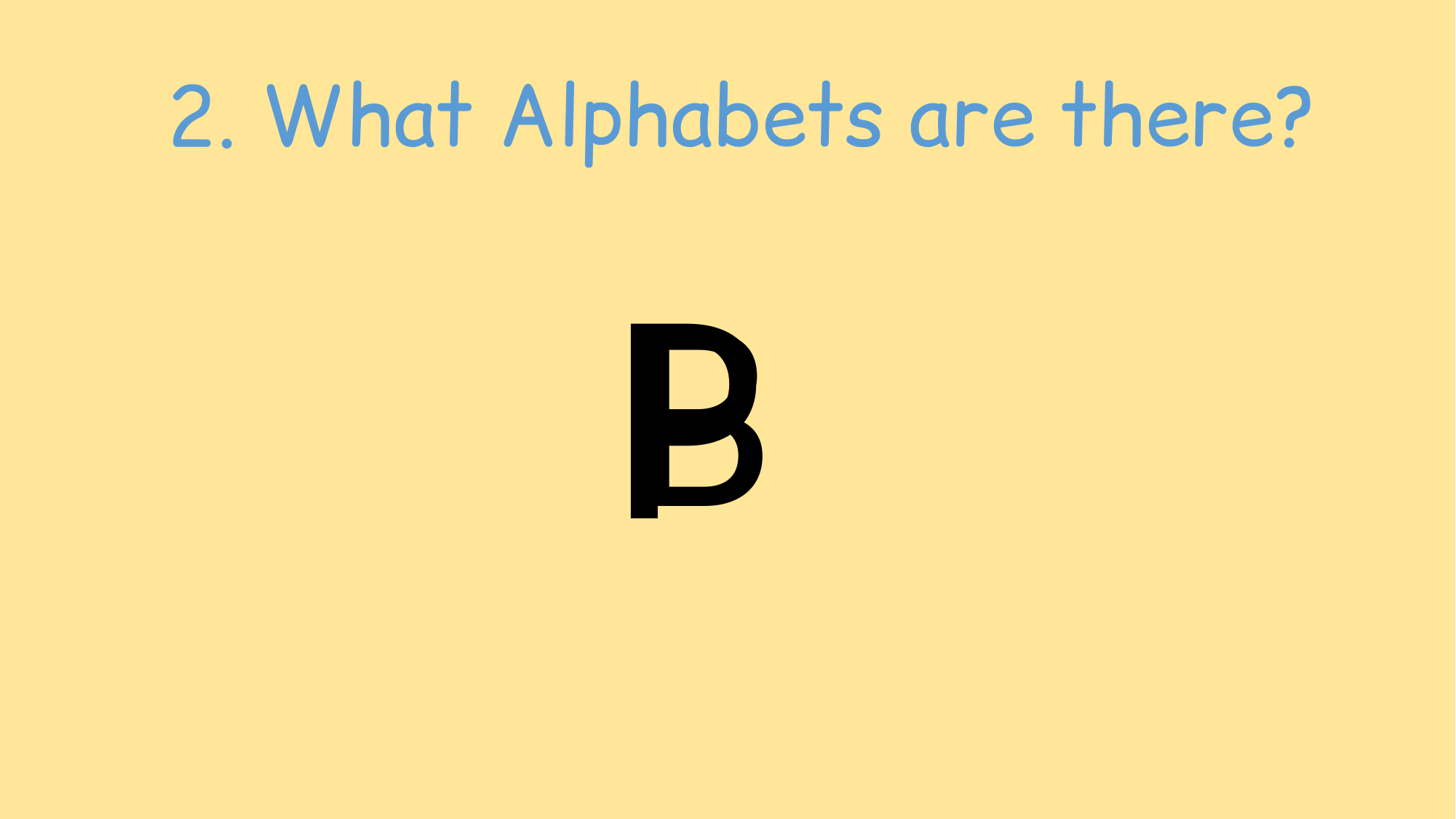

2. What Alphabets are there?
P
B